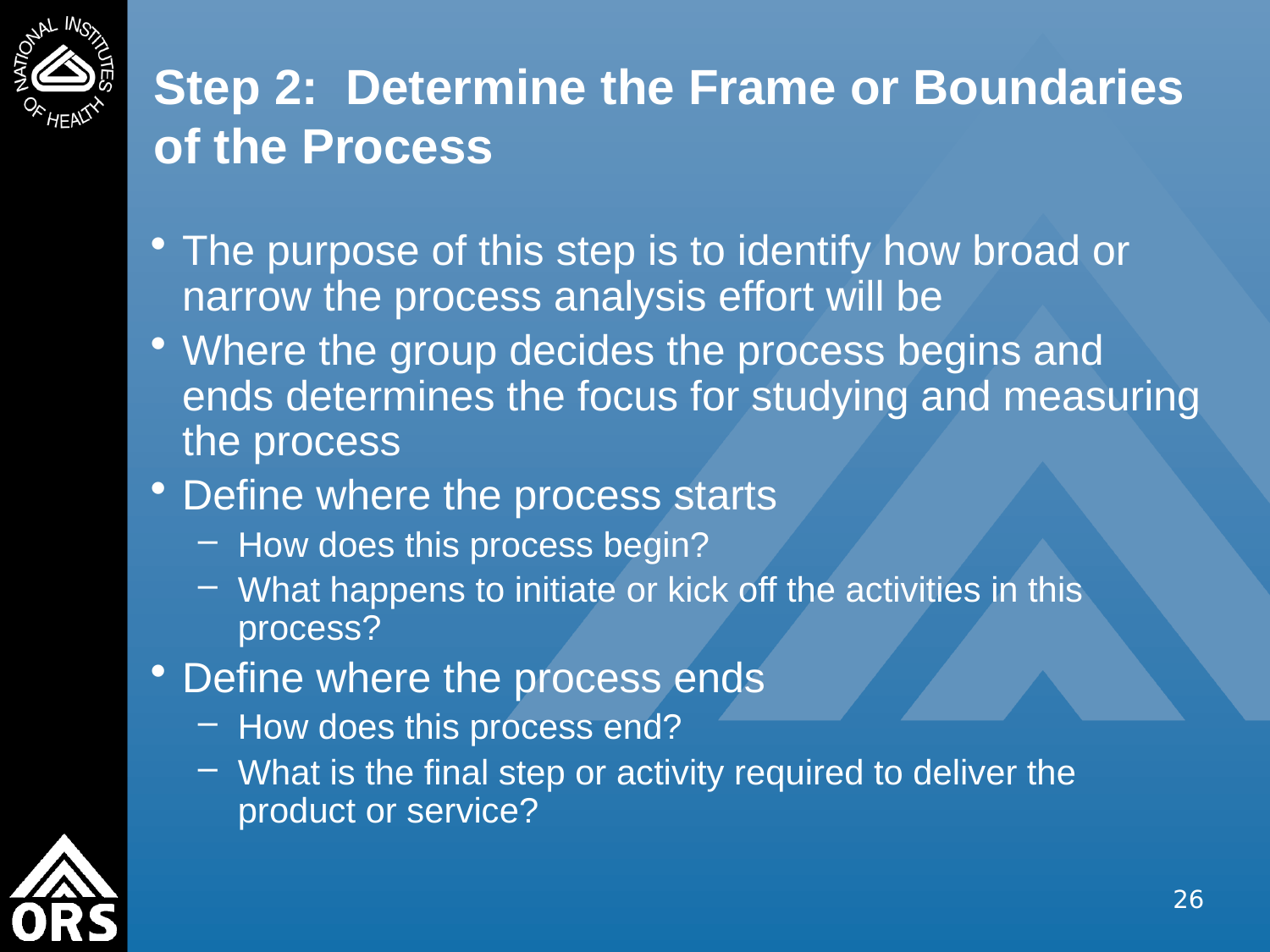

# Step 2:  Determine the Frame or Boundaries of the Process
The purpose of this step is to identify how broad or narrow the process analysis effort will be
Where the group decides the process begins and ends determines the focus for studying and measuring the process
Define where the process starts
How does this process begin?
What happens to initiate or kick off the activities in this process?
Define where the process ends
How does this process end?
What is the final step or activity required to deliver the product or service?
26